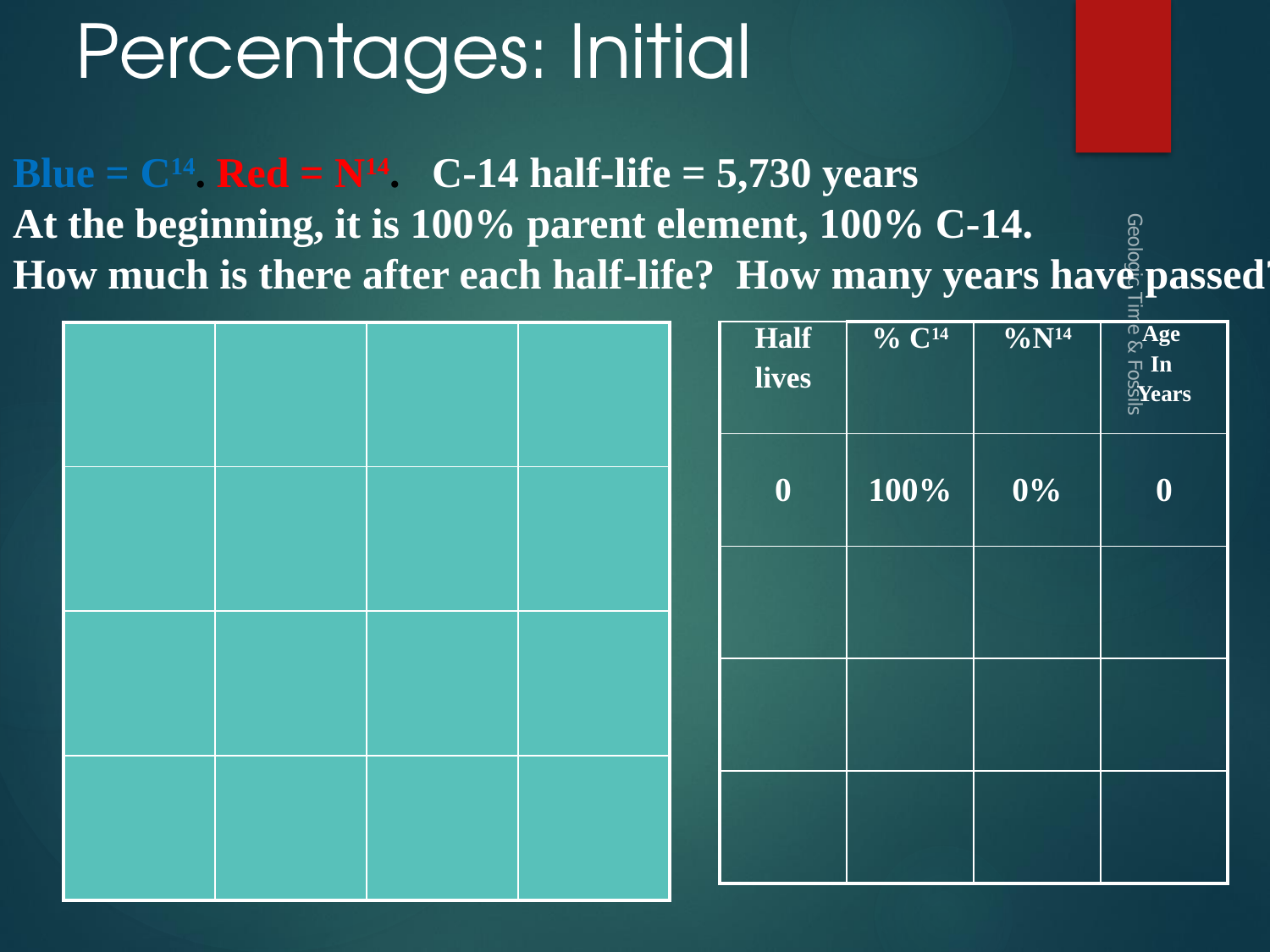

# Percentages: Initial
Blue = C14. Red = N14.   C-14 half-life = 5,730 years
At the beginning, it is 100% parent element, 100% C-14.
How much is there after each half-life?  How many years have passed?
| Half lives | % C14 | %N14 | Age In Years |
| --- | --- | --- | --- |
| 0 | 100% | 0% | 0 |
|  |  |  |  |
|  |  |  |  |
|  |  |  |  |
|  |  |  |  |
| --- | --- | --- | --- |
|  |  |  |  |
|  |  |  |  |
|  |  |  |  |
Geologic Time & Fossils